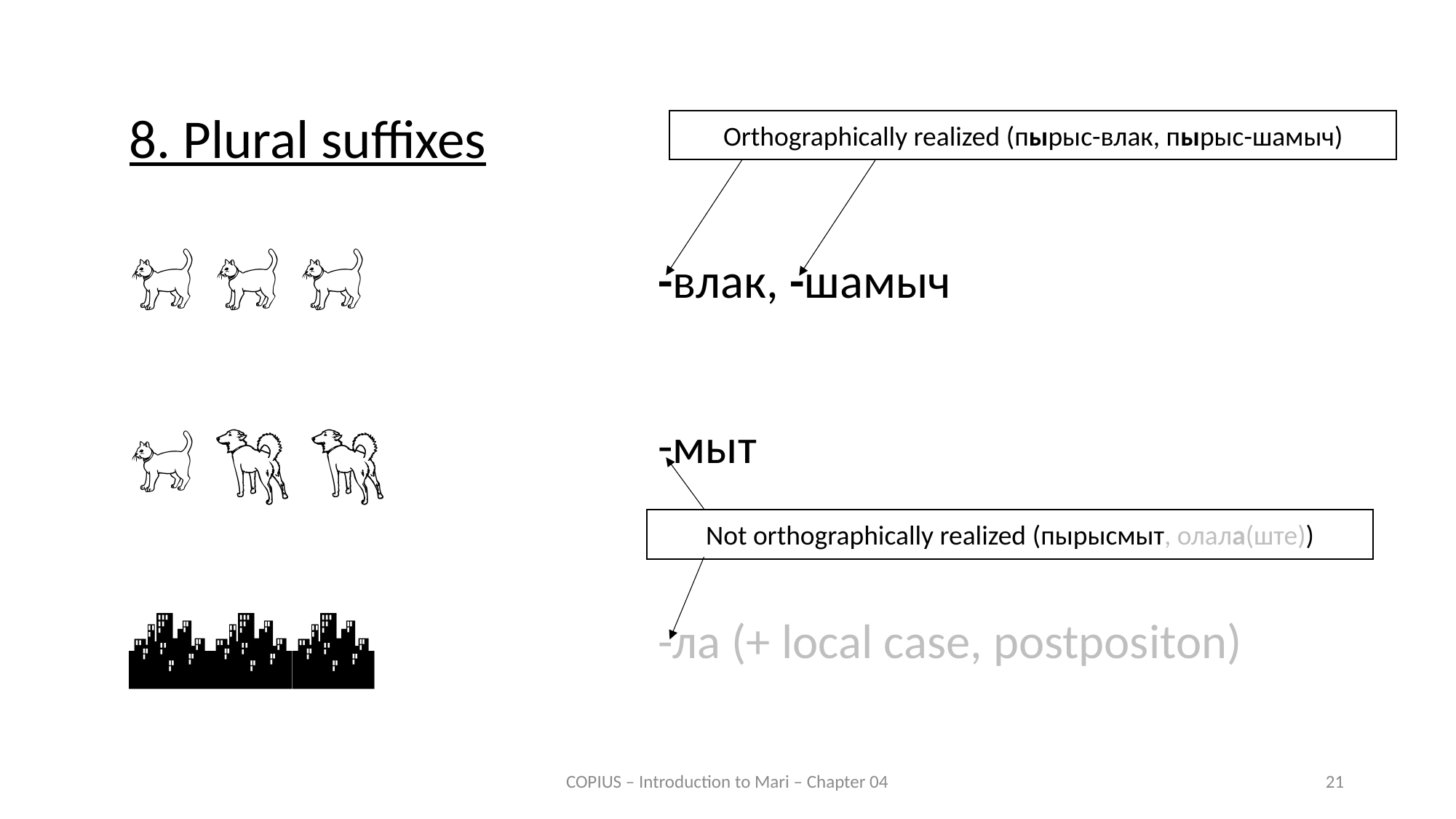

8. Plural suffixes
Orthographically realized (пырыс-влак, пырыс-шамыч)
🐈 🐈 🐈
-влак, -шамыч
🐈 🐕 🐕
-мыт
Not orthographically realized (пырысмыт, олала(ште))
🏙️🏙️🏙️
-ла (+ local case, postpositon)
COPIUS – Introduction to Mari – Chapter 04
21